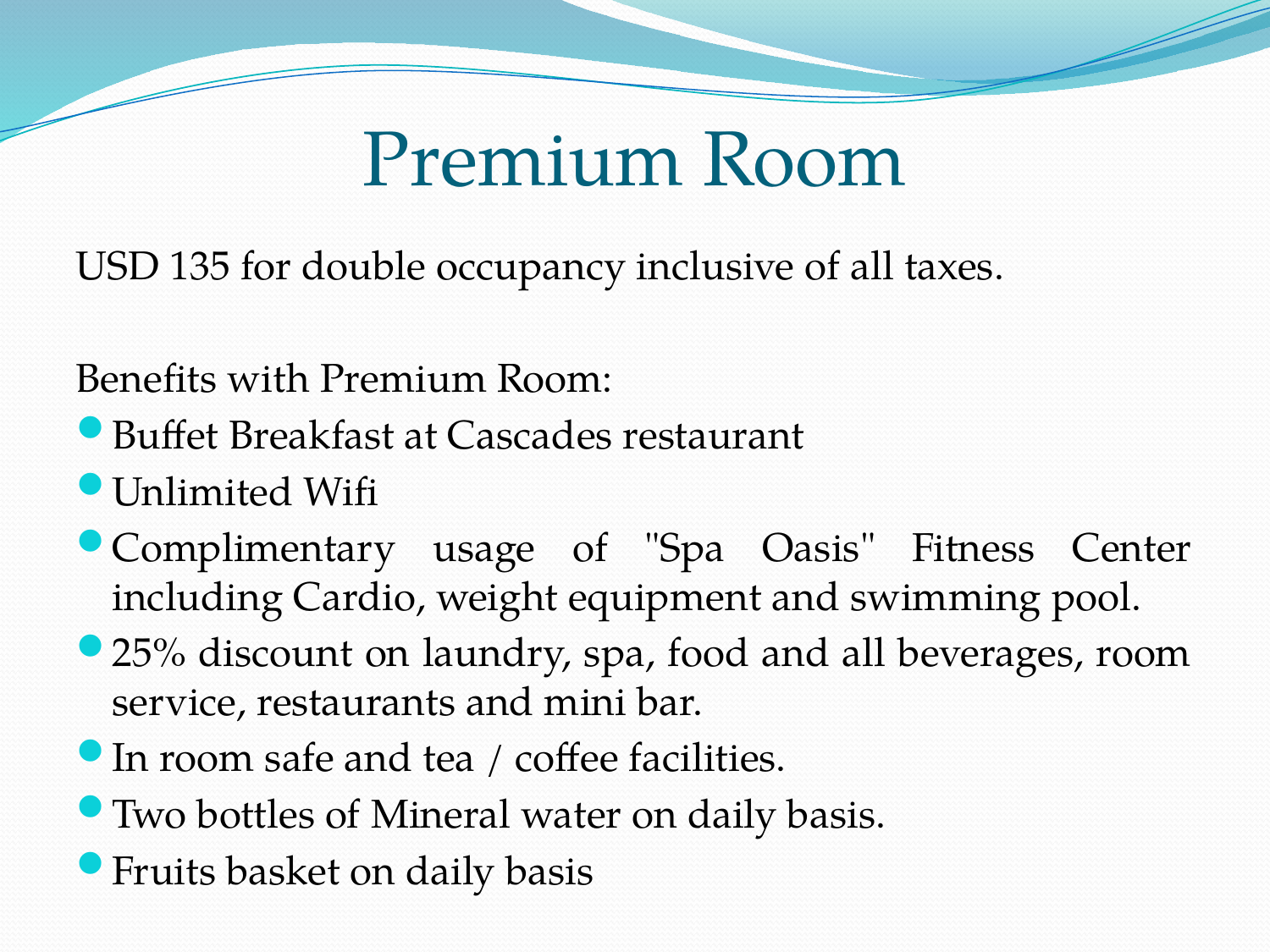

# Premium Room
USD 135 for double occupancy inclusive of all taxes.

Benefits with Premium Room:
Buffet Breakfast at Cascades restaurant
Unlimited Wifi
Complimentary usage of "Spa Oasis" Fitness Center including Cardio, weight equipment and swimming pool.
25% discount on laundry, spa, food and all beverages, room service, restaurants and mini bar.
In room safe and tea / coffee facilities.
Two bottles of Mineral water on daily basis.
Fruits basket on daily basis